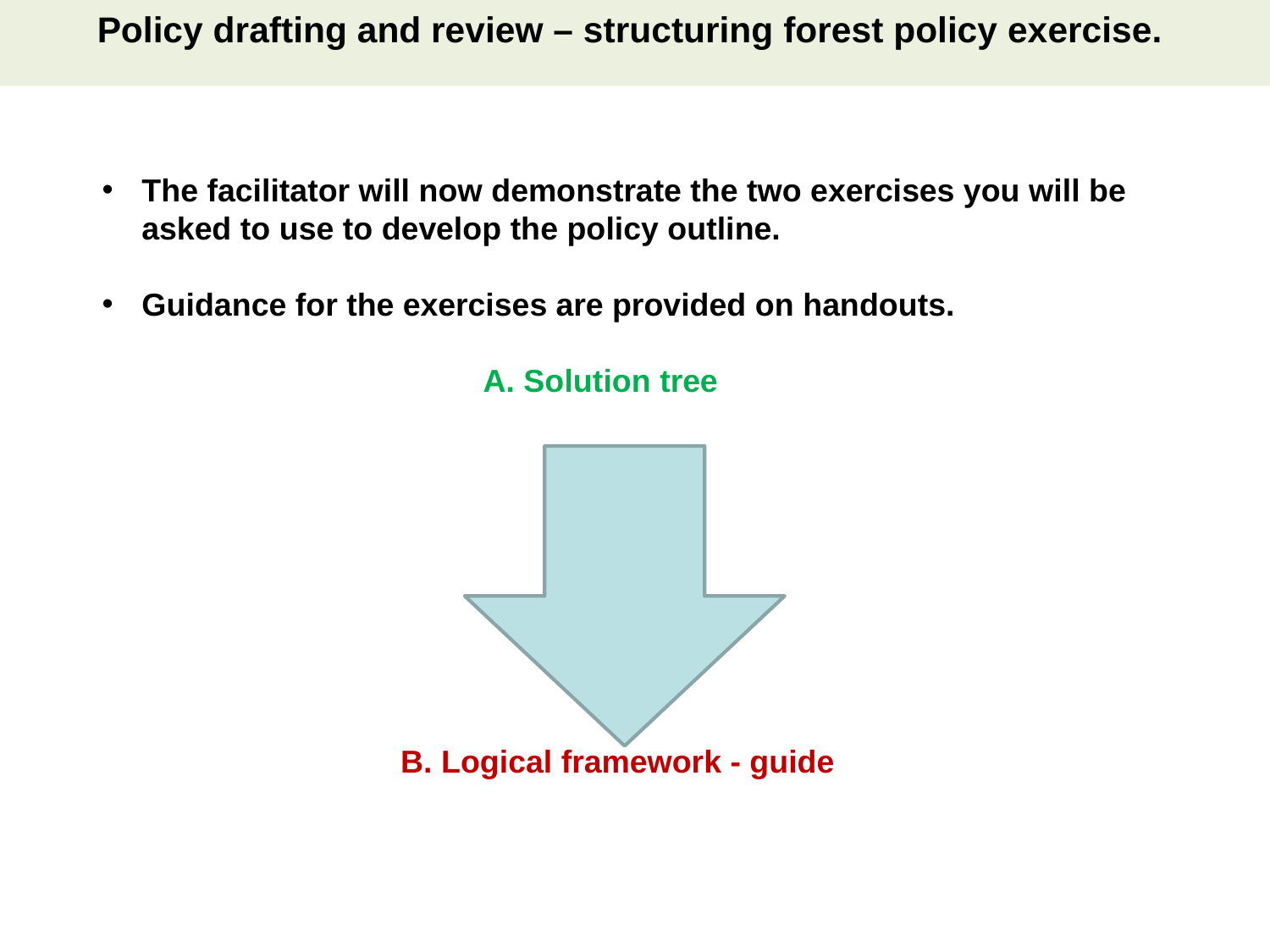

Policy drafting and review – structuring forest policy exercise.

The facilitator will now demonstrate the two exercises you will be asked to use to develop the policy outline.

Guidance for the exercises are provided on handouts.

			A. Solution tree

		     B. Logical framework - guide